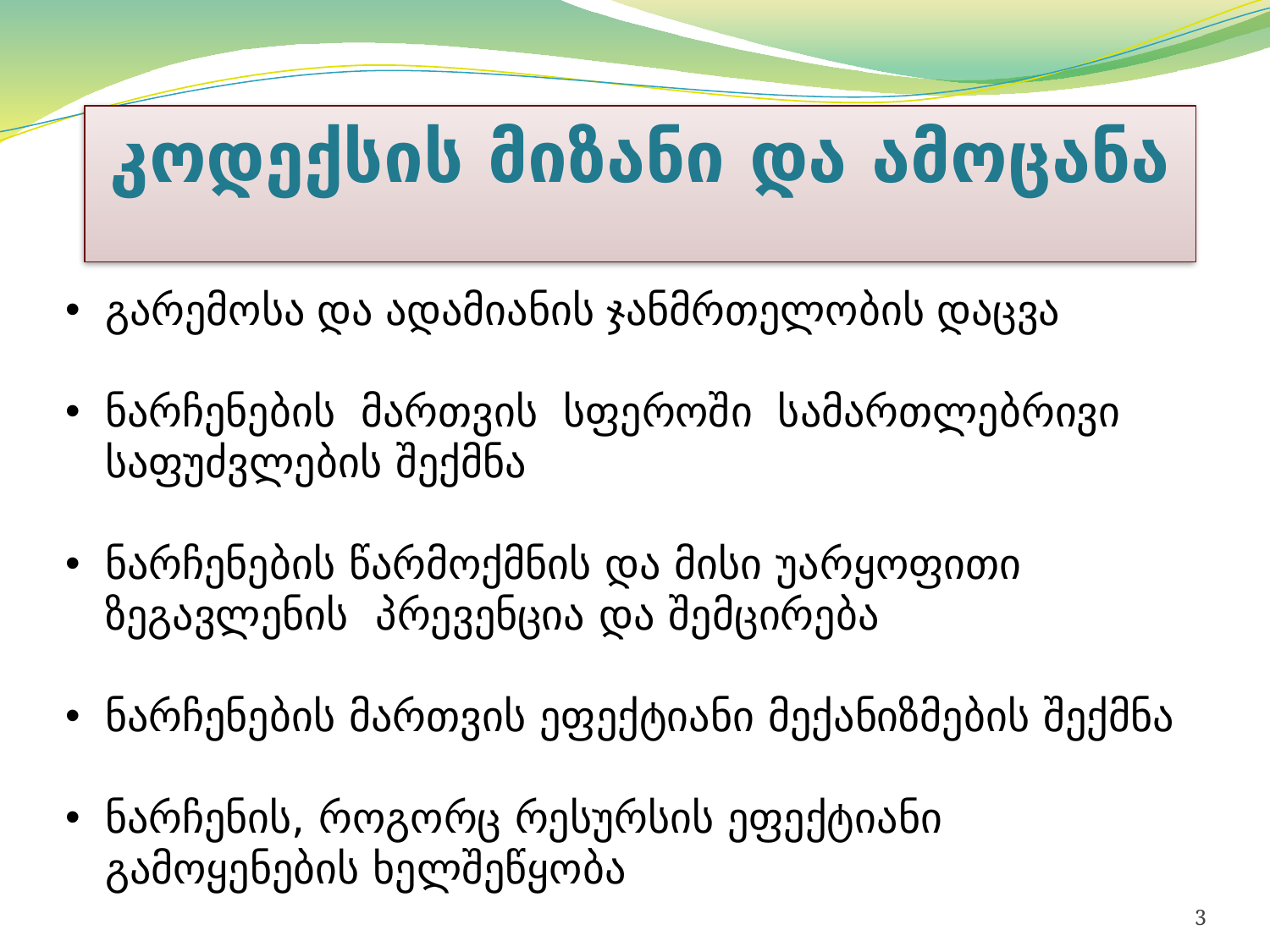

კოდექსის მიზანი და ამოცანა

გარემოსა და ადამიანის ჯანმრთელობის დაცვა

ნარჩენების  მართვის  სფეროში  სამართლებრივი საფუძვლების შექმნა

ნარჩენების წარმოქმნის და მისი უარყოფითი ზეგავლენის  პრევენცია და შემცირება

ნარჩენების მართვის ეფექტიანი მექანიზმების შექმნა

ნარჩენის, როგორც რესურსის ეფექტიანი გამოყენების ხელშეწყობა

3